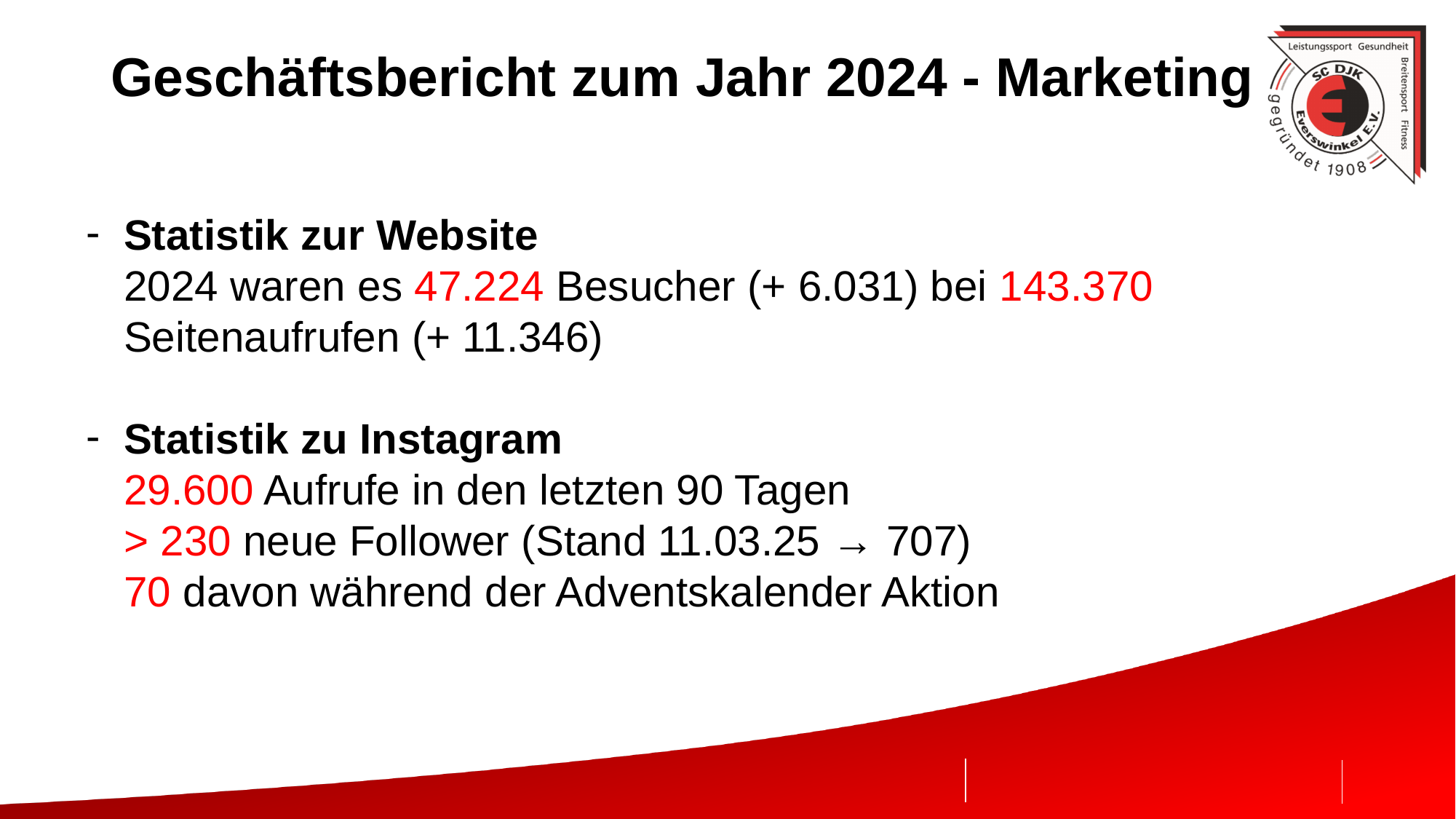

# Geschäftsbericht zum Jahr 2024 - Marketing
Statistik zur Website
2024 waren es 47.224 Besucher (+ 6.031) bei 143.370 Seitenaufrufen (+ 11.346)

Statistik zu Instagram
29.600 Aufrufe in den letzten 90 Tagen
> 230 neue Follower (Stand 11.03.25 → 707)
70 davon während der Adventskalender Aktion